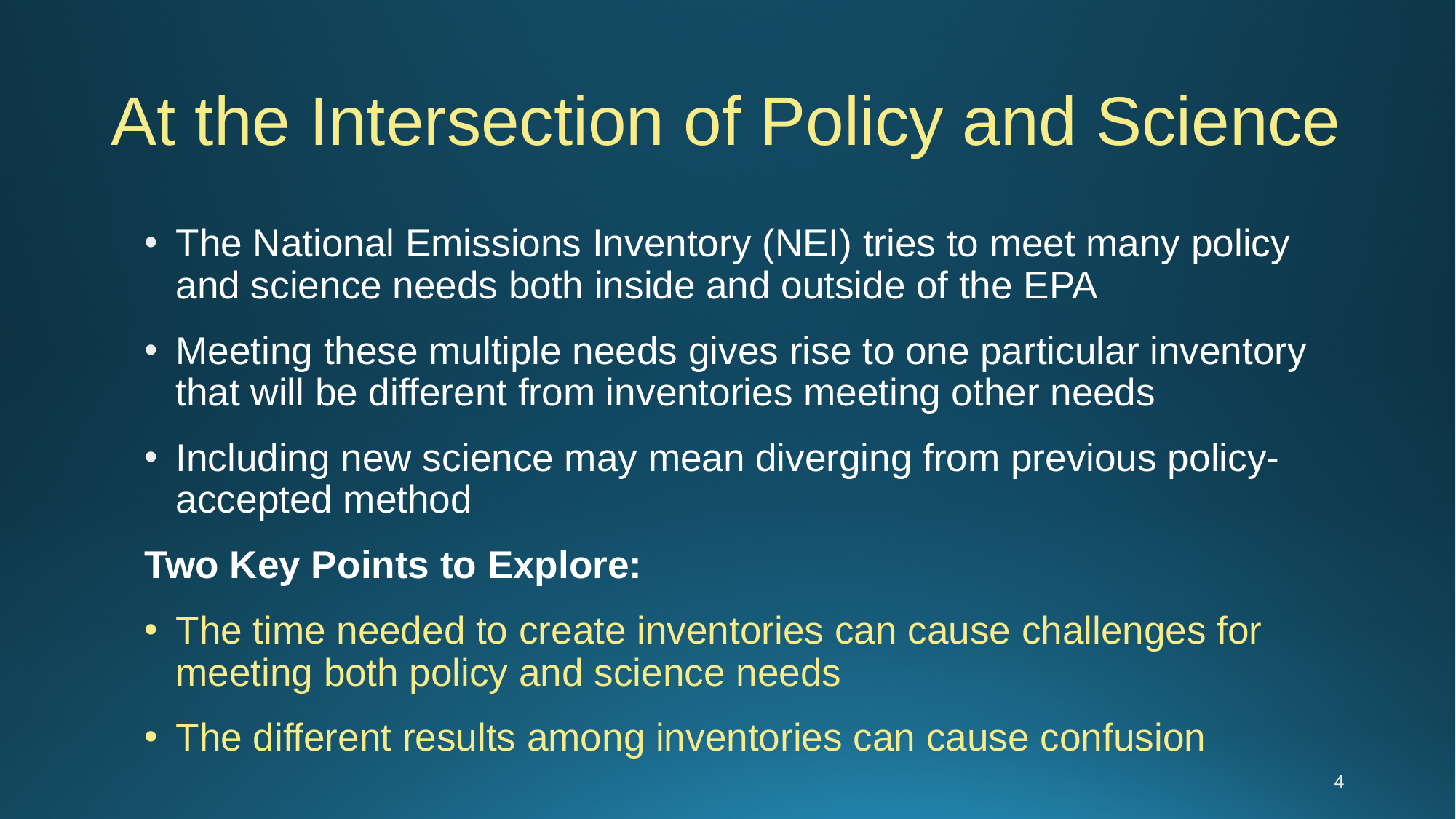

# At the Intersection of Policy and Science
The National Emissions Inventory (NEI) tries to meet many policy and science needs both inside and outside of the EPA
Meeting these multiple needs gives rise to one particular inventory that will be different from inventories meeting other needs
Including new science may mean diverging from previous policy-accepted method
Two Key Points to Explore:
The time needed to create inventories can cause challenges for meeting both policy and science needs
The different results among inventories can cause confusion
4